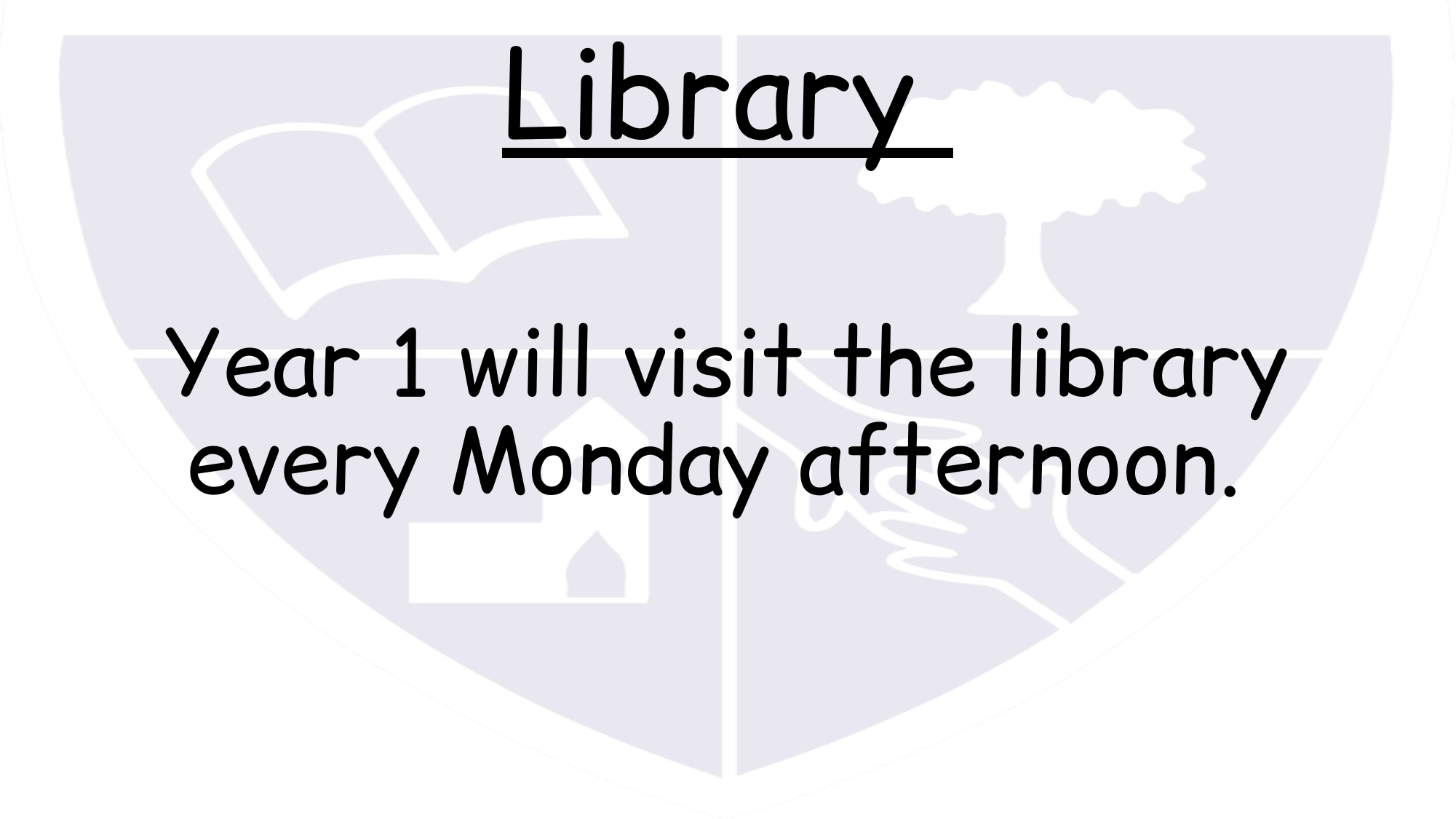

# Library
Year 1 will visit the library every Monday afternoon.